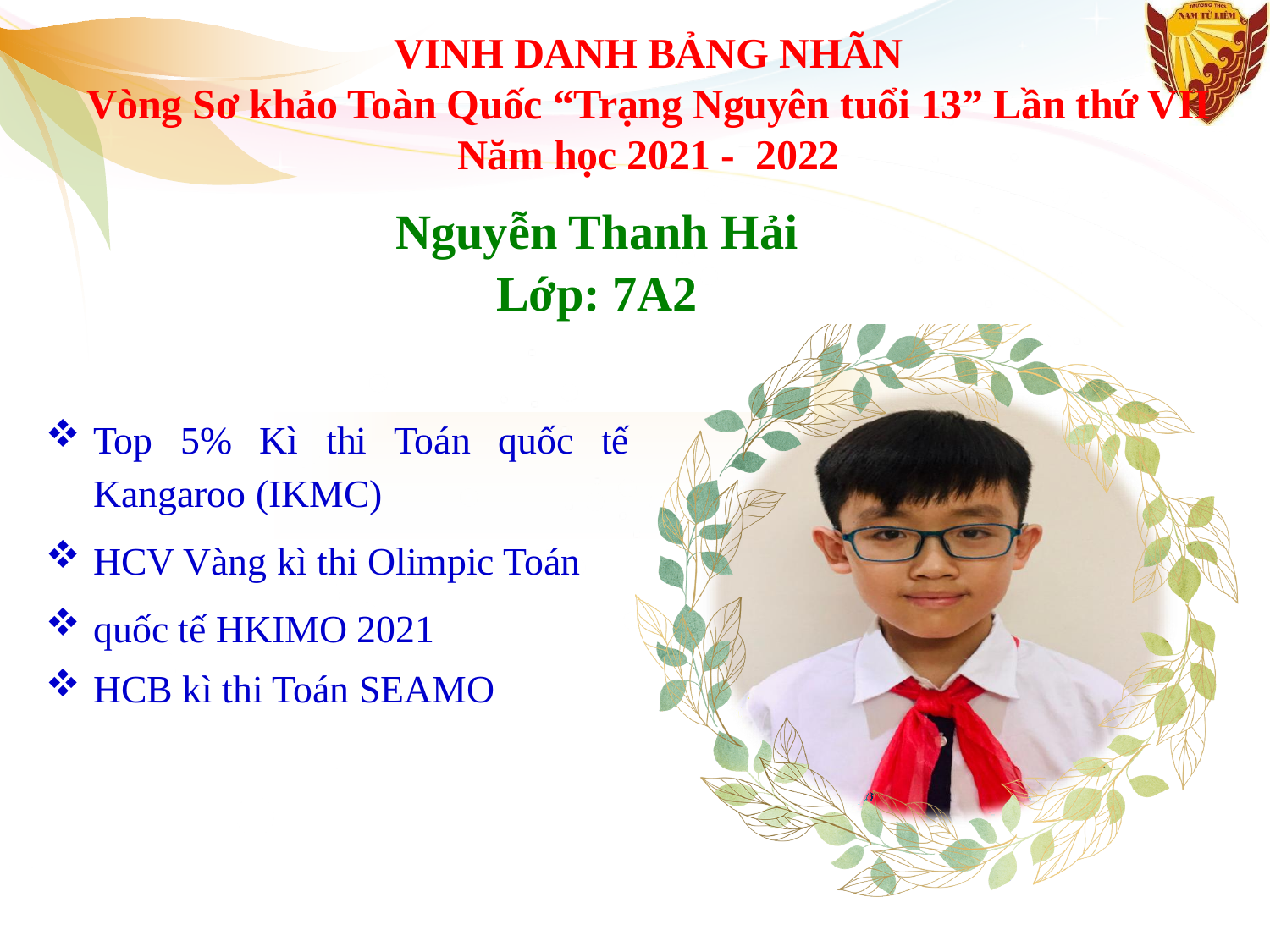

VINH DANH BẢNG NHÃN
Vòng Sơ khảo Toàn Quốc “Trạng Nguyên tuổi 13” Lần thứ VII Năm học 2021 -  2022
Nguyễn Thanh Hải
Lớp: 7A2

Top 5% Kì thi Toán quốc tế  Kangaroo (IKMC)
HCV Vàng kì thi Olimpic Toán
quốc tế HKIMO 2021
HCB kì thi Toán SEAMO